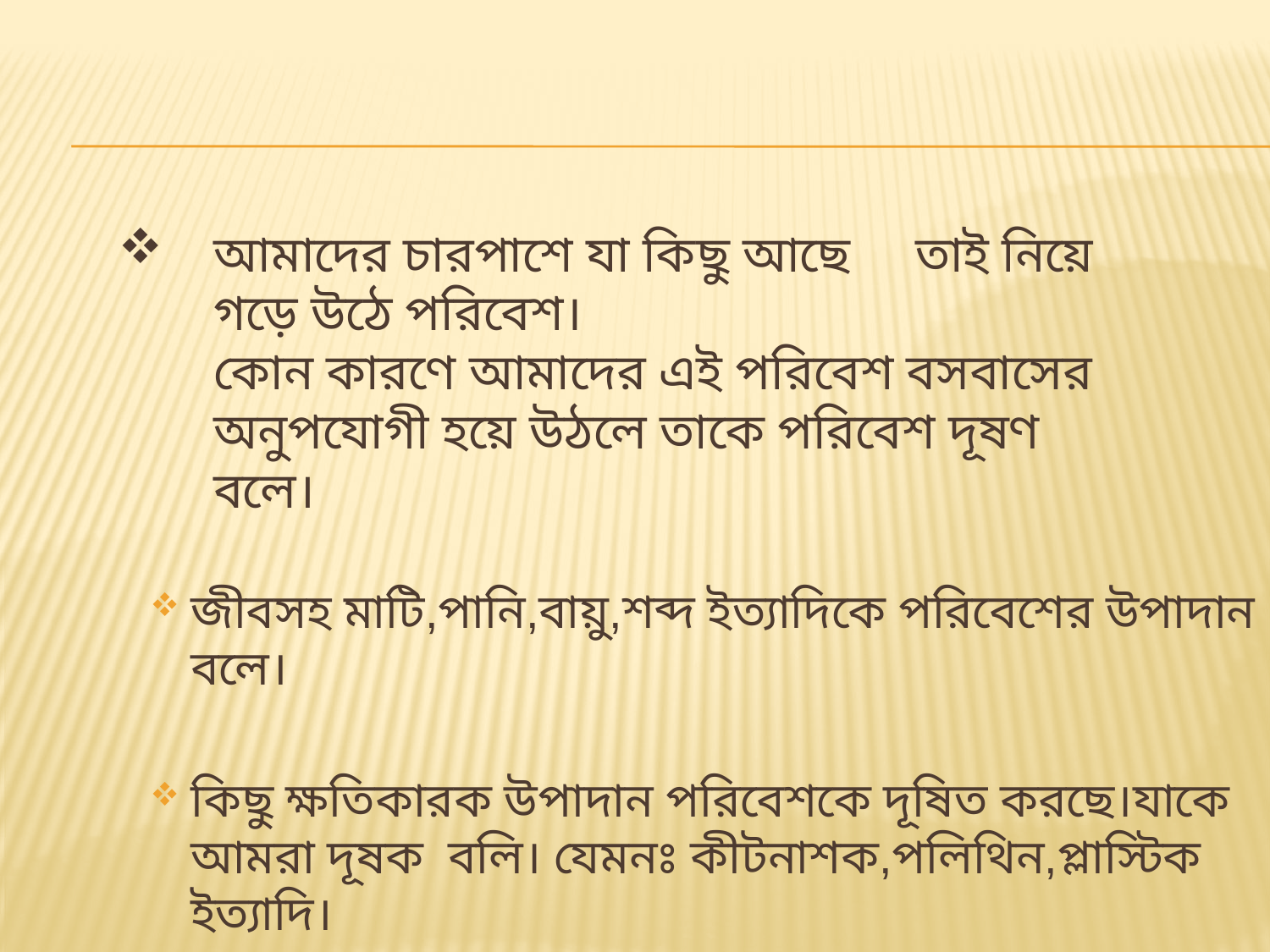

# আমাদের চারপাশে যা কিছু আছে     তাই নিয়ে গড়ে উঠে পরিবেশ। কোন কারণে আমাদের এই পরিবেশ বসবাসের অনুপযোগী হয়ে উঠলে তাকে পরিবেশ দূষণ বলে।

জীবসহ মাটি,পানি,বায়ু,শব্দ ইত্যাদিকে পরিবেশের উপাদান বলে।

কিছু ক্ষতিকারক উপাদান পরিবেশকে দূষিত করছে।যাকে আমরা দূষক  বলি। যেমনঃ কীটনাশক,পলিথিন,প্লাস্টিক ইত্যাদি।